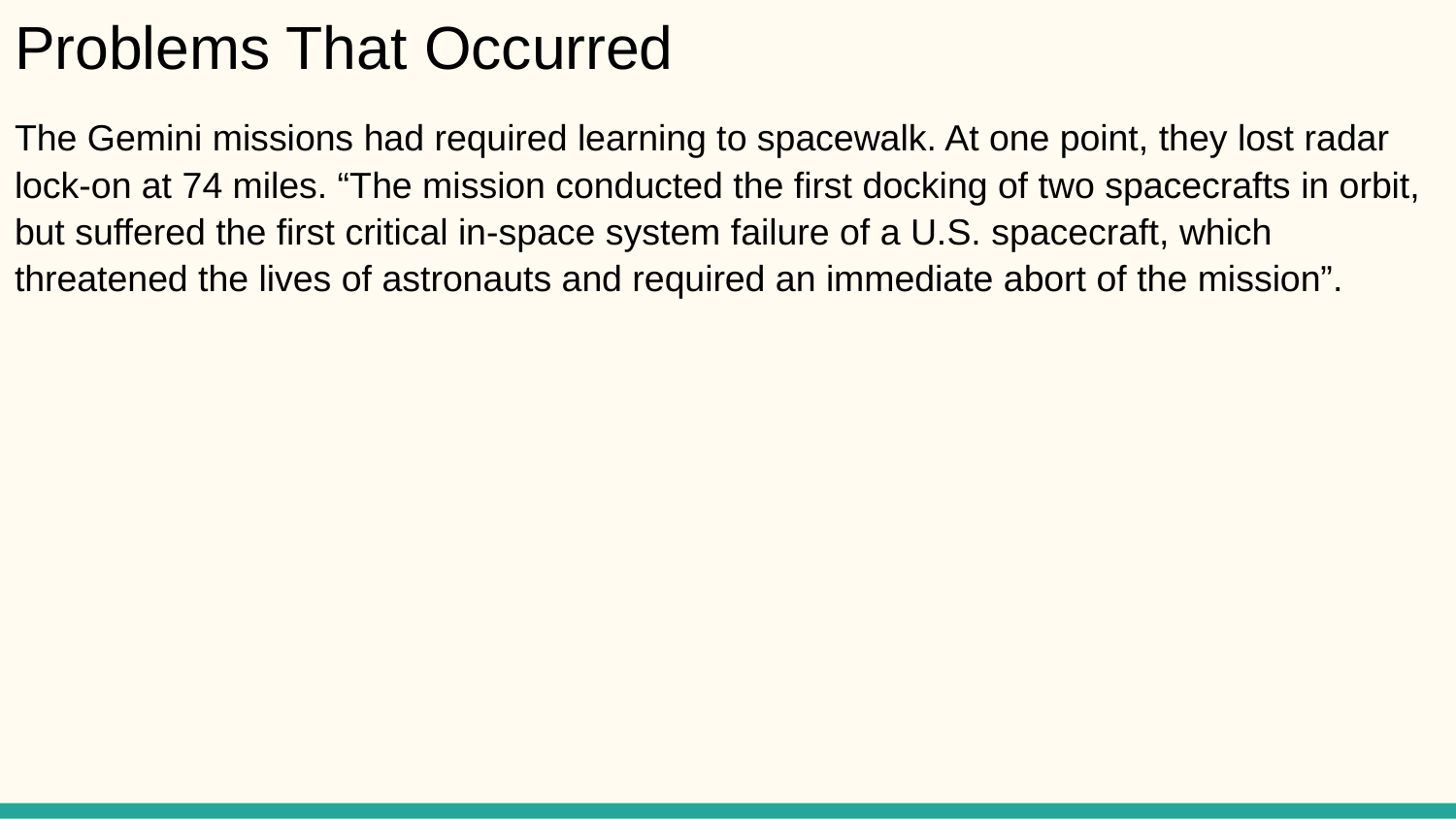

# Problems That Occurred
The Gemini missions had required learning to spacewalk. At one point, they lost radar lock-on at 74 miles. “The mission conducted the first docking of two spacecrafts in orbit, but suffered the first critical in-space system failure of a U.S. spacecraft, which threatened the lives of astronauts and required an immediate abort of the mission”.